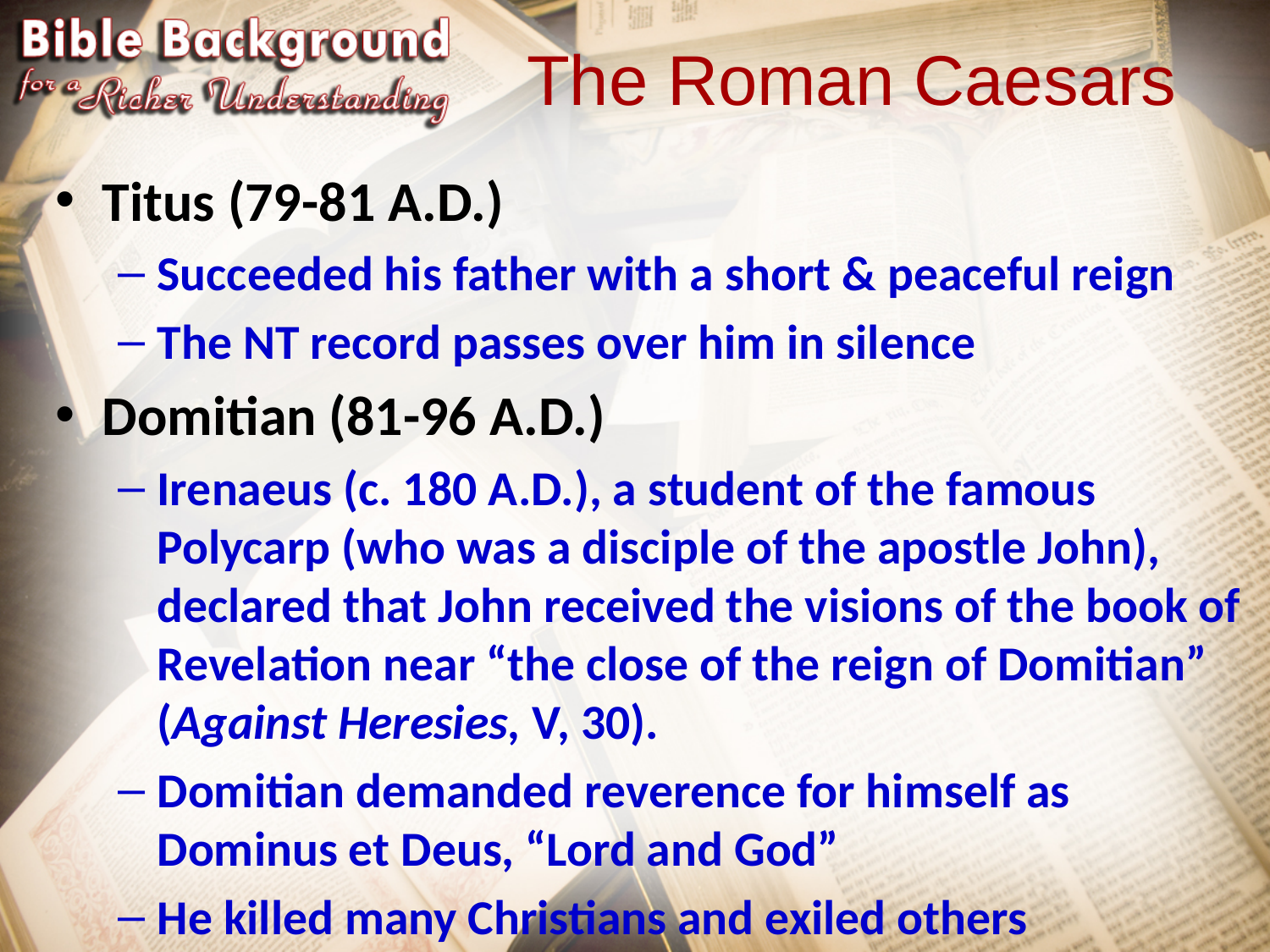

# The Roman Caesars
Titus (79-81 A.D.)
Succeeded his father with a short & peaceful reign
The NT record passes over him in silence
Domitian (81-96 A.D.)
Irenaeus (c. 180 A.D.), a student of the famous Polycarp (who was a disciple of the apostle John), declared that John received the visions of the book of Revelation near “the close of the reign of Domitian” (Against Heresies, V, 30).
Domitian demanded reverence for himself as Dominus et Deus, “Lord and God”
He killed many Christians and exiled others